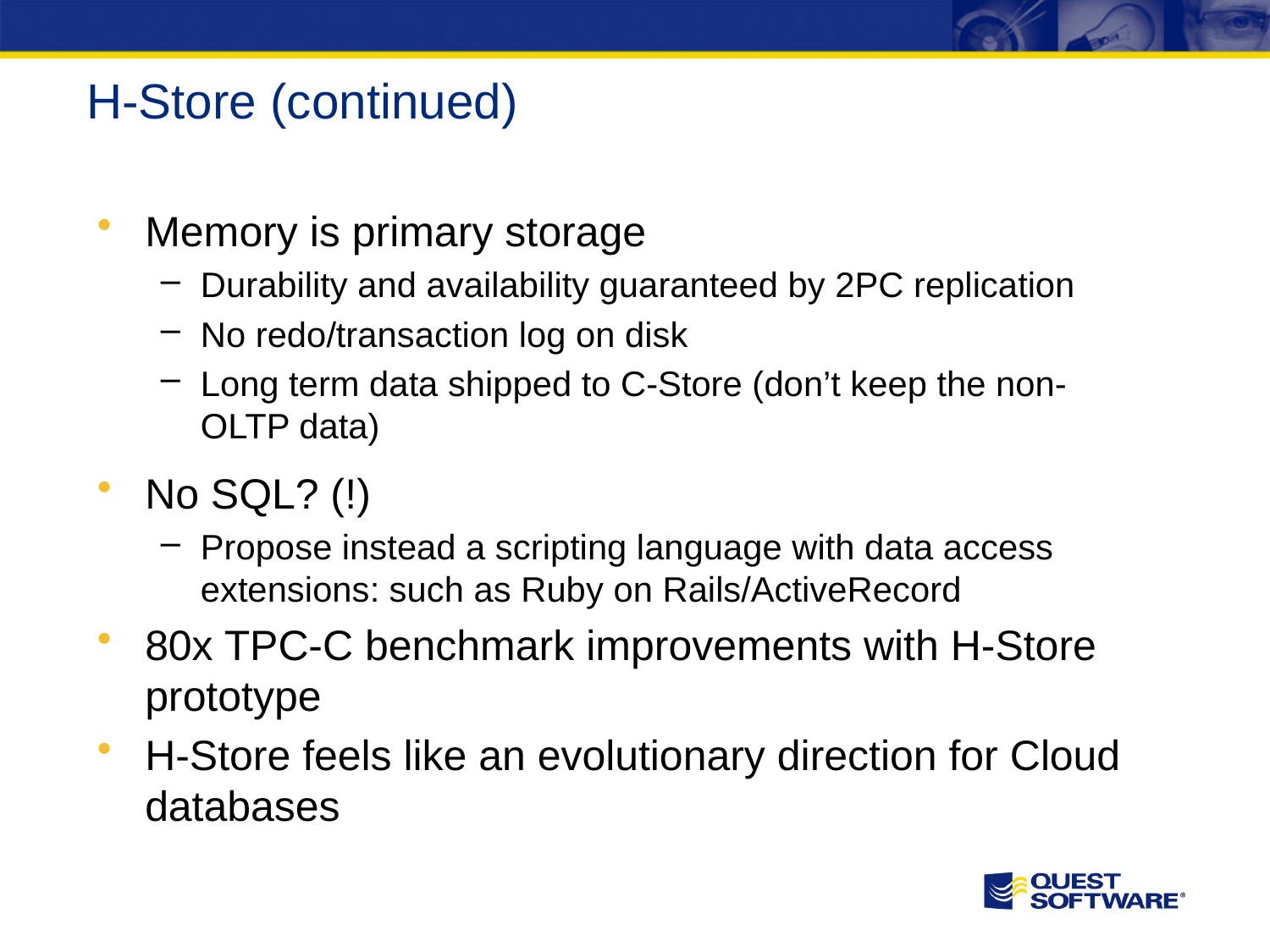

# H-Store (continued)
Memory is primary storage
Durability and availability guaranteed by 2PC replication
No redo/transaction log on disk
Long term data shipped to C-Store (don’t keep the non-OLTP data)
No SQL? (!)
Propose instead a scripting language with data access extensions: such as Ruby on Rails/ActiveRecord
80x TPC-C benchmark improvements with H-Store prototype
H-Store feels like an evolutionary direction for Cloud databases